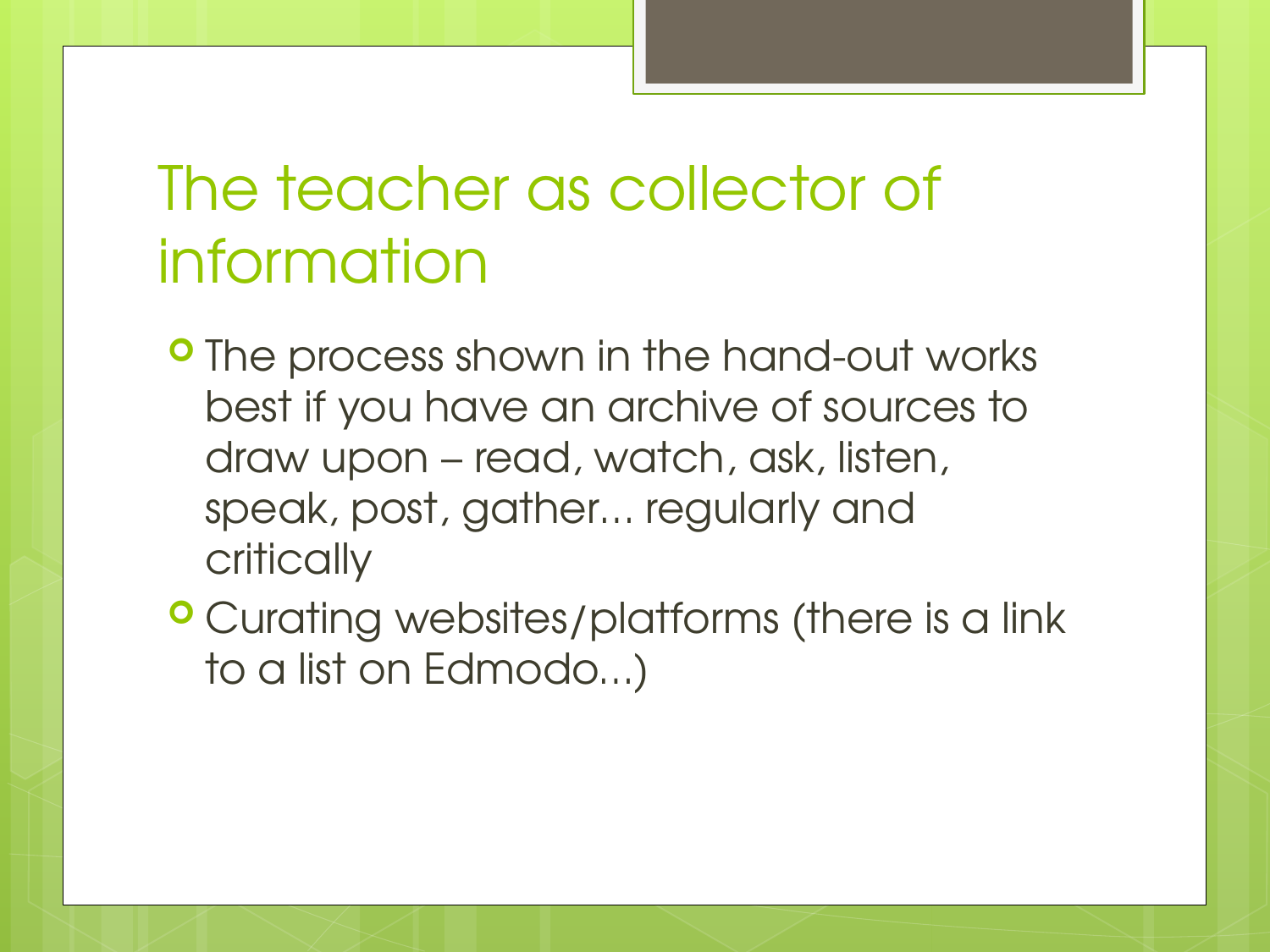

# The teacher as collector of information
The process shown in the hand-out works best if you have an archive of sources to draw upon – read, watch, ask, listen, speak, post, gather… regularly and critically
Curating websites/platforms (there is a link to a list on Edmodo…)